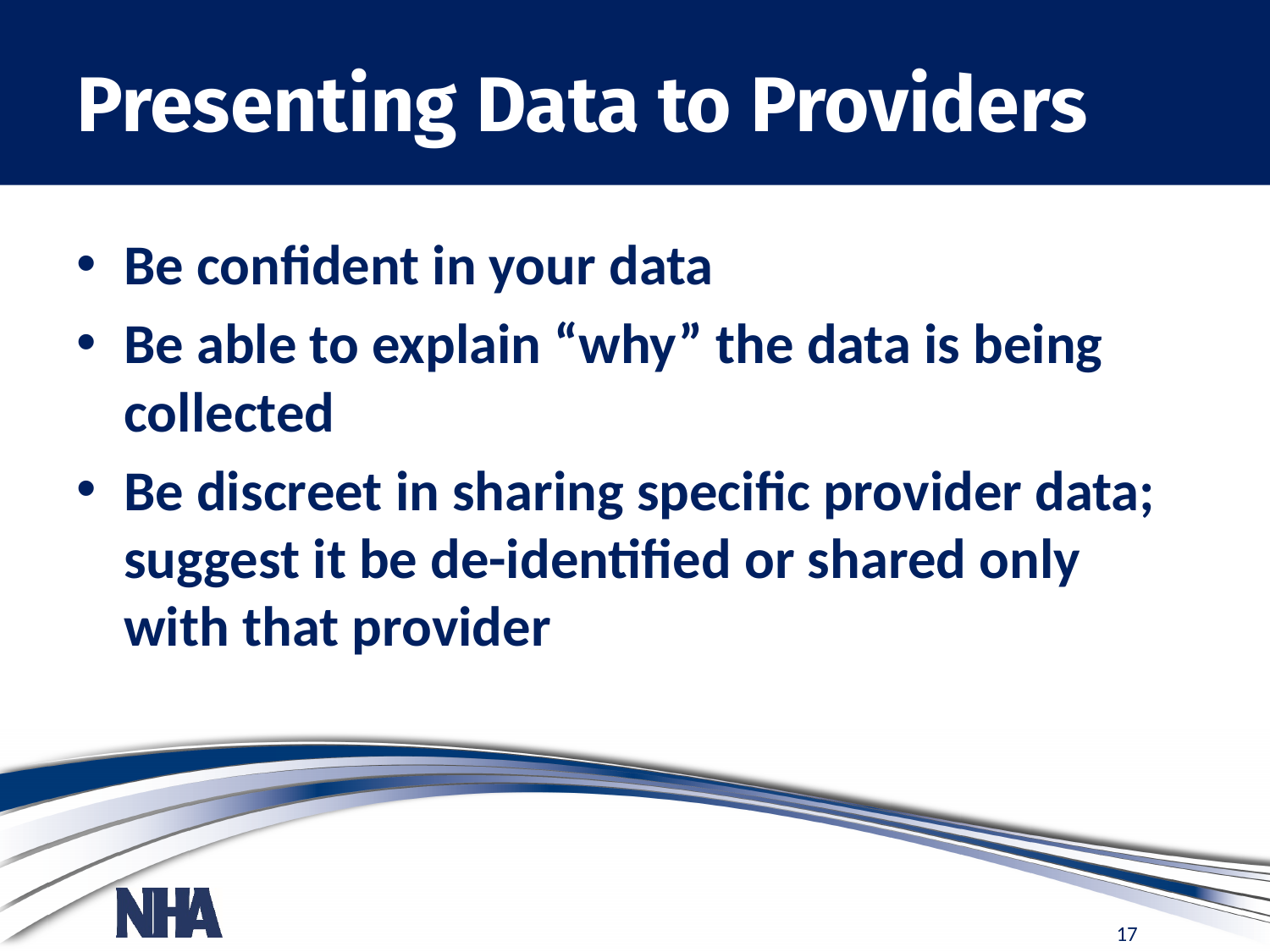

# Presenting Data to Providers
Be confident in your data
Be able to explain “why” the data is being collected
Be discreet in sharing specific provider data; suggest it be de-identified or shared only with that provider